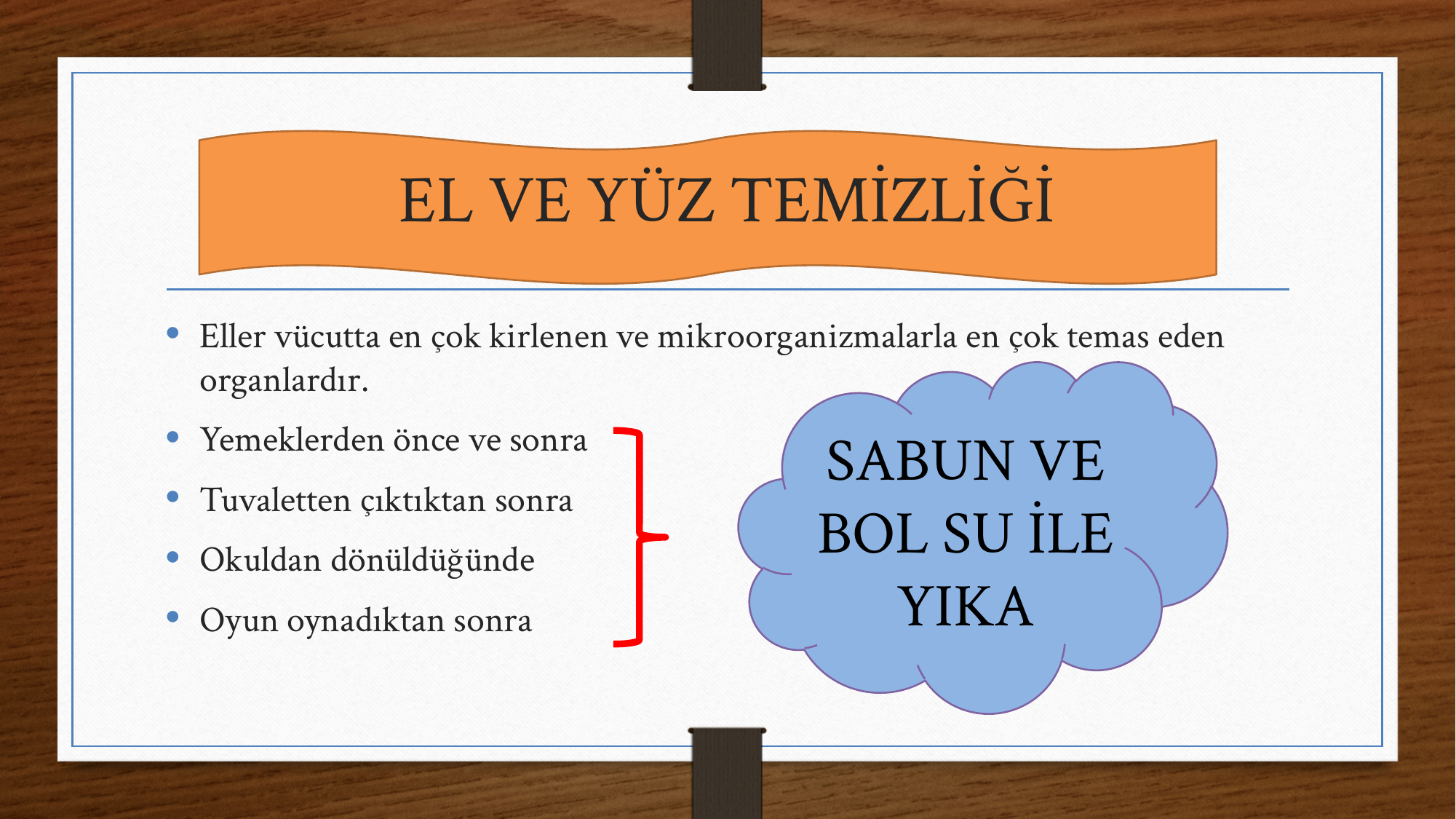

# EL VE YÜZ TEMİZLİĞİ

Eller vücutta en çok kirlenen ve mikroorganizmalarla en çok temas eden organlardır.
Yemeklerden önce ve sonra
Tuvaletten çıktıktan sonra
Okuldan dönüldüğünde
Oyun oynadıktan sonra
SABUN VE BOL SU İLE YIKA